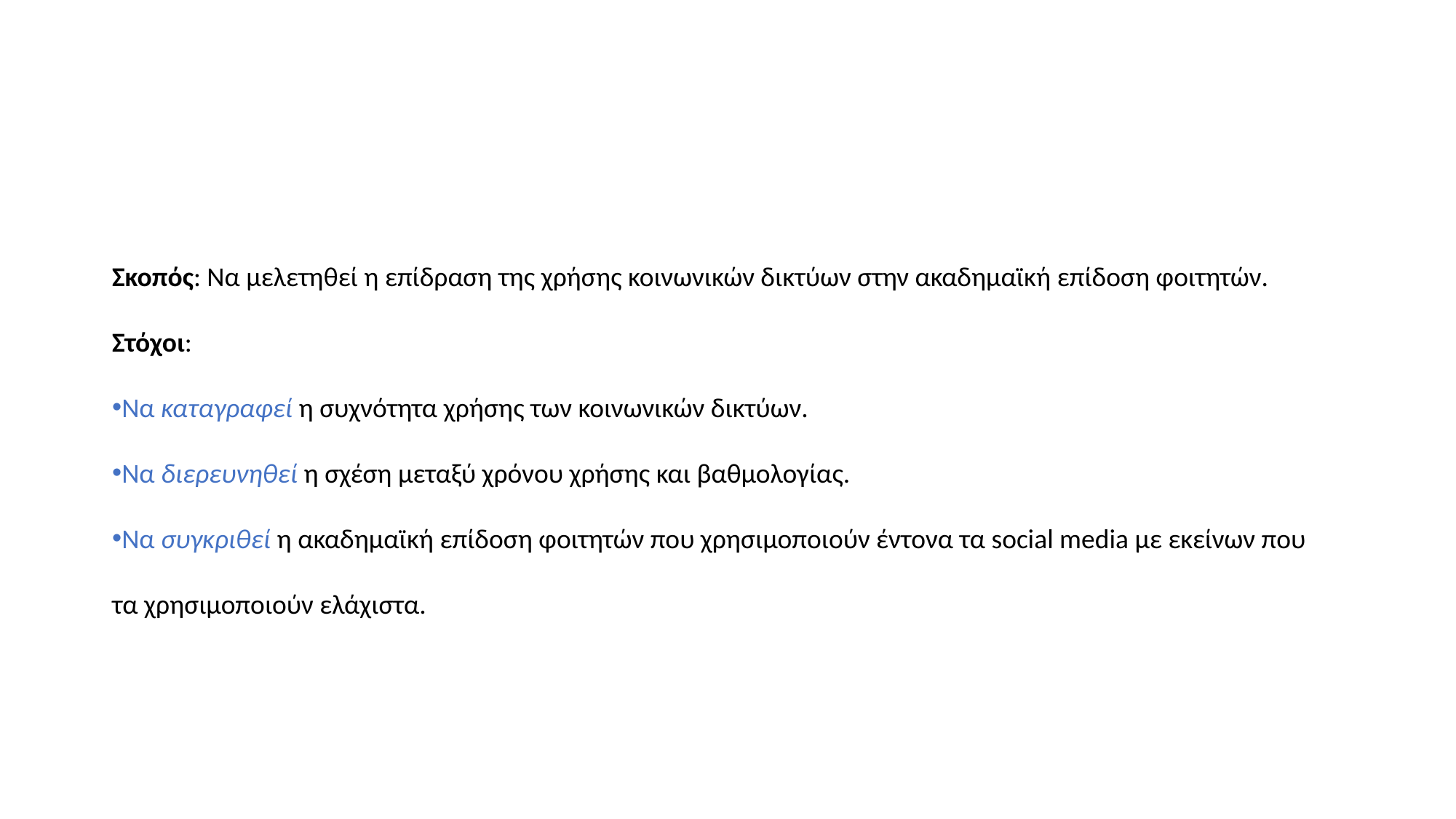

Σκοπός: Να μελετηθεί η επίδραση της χρήσης κοινωνικών δικτύων στην ακαδημαϊκή επίδοση φοιτητών.
Στόχοι:
Να καταγραφεί η συχνότητα χρήσης των κοινωνικών δικτύων.
Να διερευνηθεί η σχέση μεταξύ χρόνου χρήσης και βαθμολογίας.
Να συγκριθεί η ακαδημαϊκή επίδοση φοιτητών που χρησιμοποιούν έντονα τα social media με εκείνων που τα χρησιμοποιούν ελάχιστα.